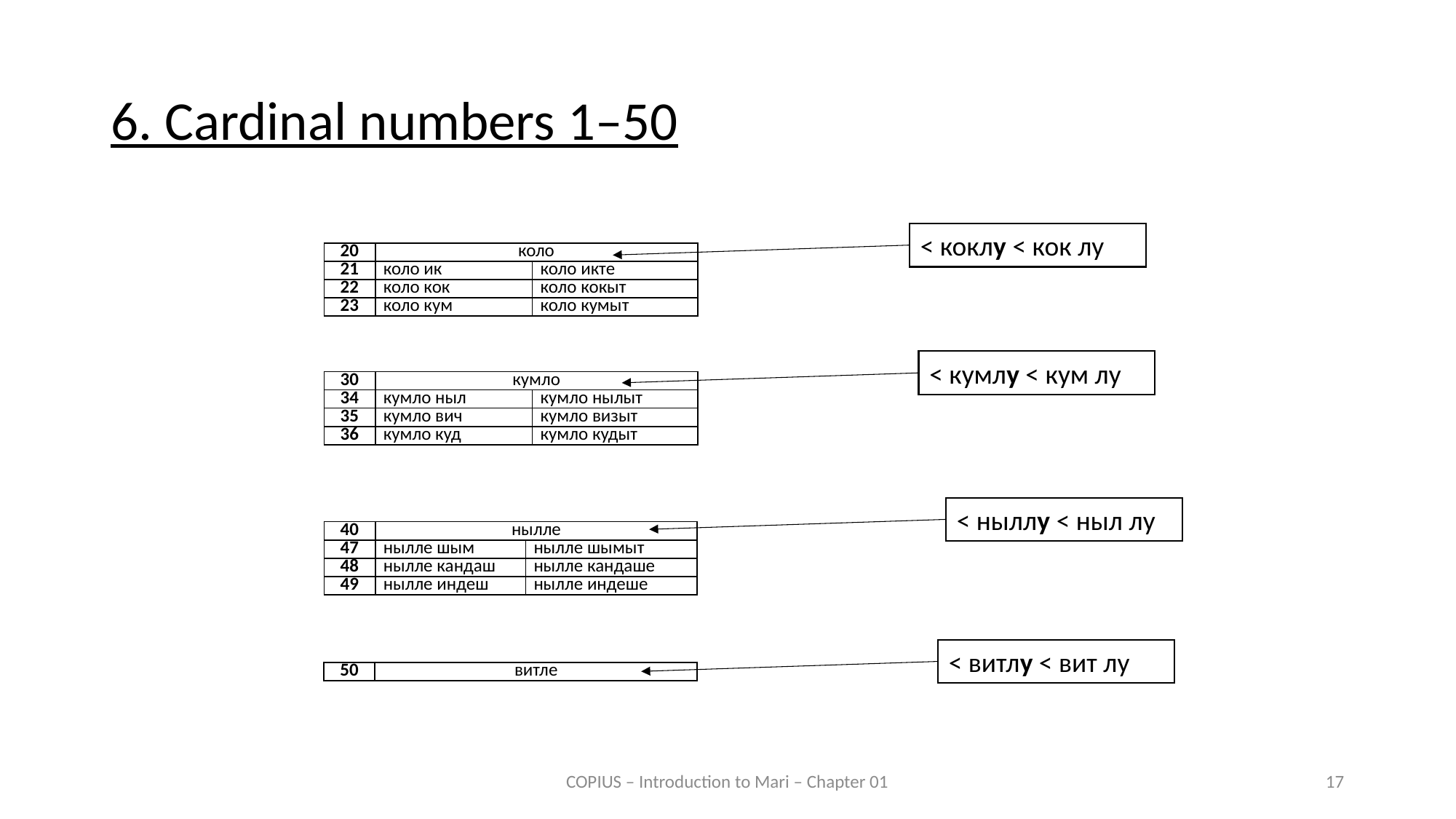

# 6. Cardinal numbers 1–50
< коклу < кок лу
| 20 | коло |  |
| --- | --- | --- |
| 21 | коло ик | коло икте |
| 22 | коло кок | коло кокыт |
| 23 | коло кум | коло кумыт |
< кумлу < кум лу
| 30 | кумло |  |
| --- | --- | --- |
| 34 | кумло ныл | кумло нылыт |
| 35 | кумло вич | кумло визыт |
| 36 | кумло куд | кумло кудыт |
< ныллу < ныл лу
| 40 | нылле |  |
| --- | --- | --- |
| 47 | нылле шым | нылле шымыт |
| 48 | нылле кандаш | нылле кандаше |
| 49 | нылле индеш | нылле индеше |
< витлу < вит лу
| 50 | витле |
| --- | --- |
COPIUS – Introduction to Mari – Chapter 01
17